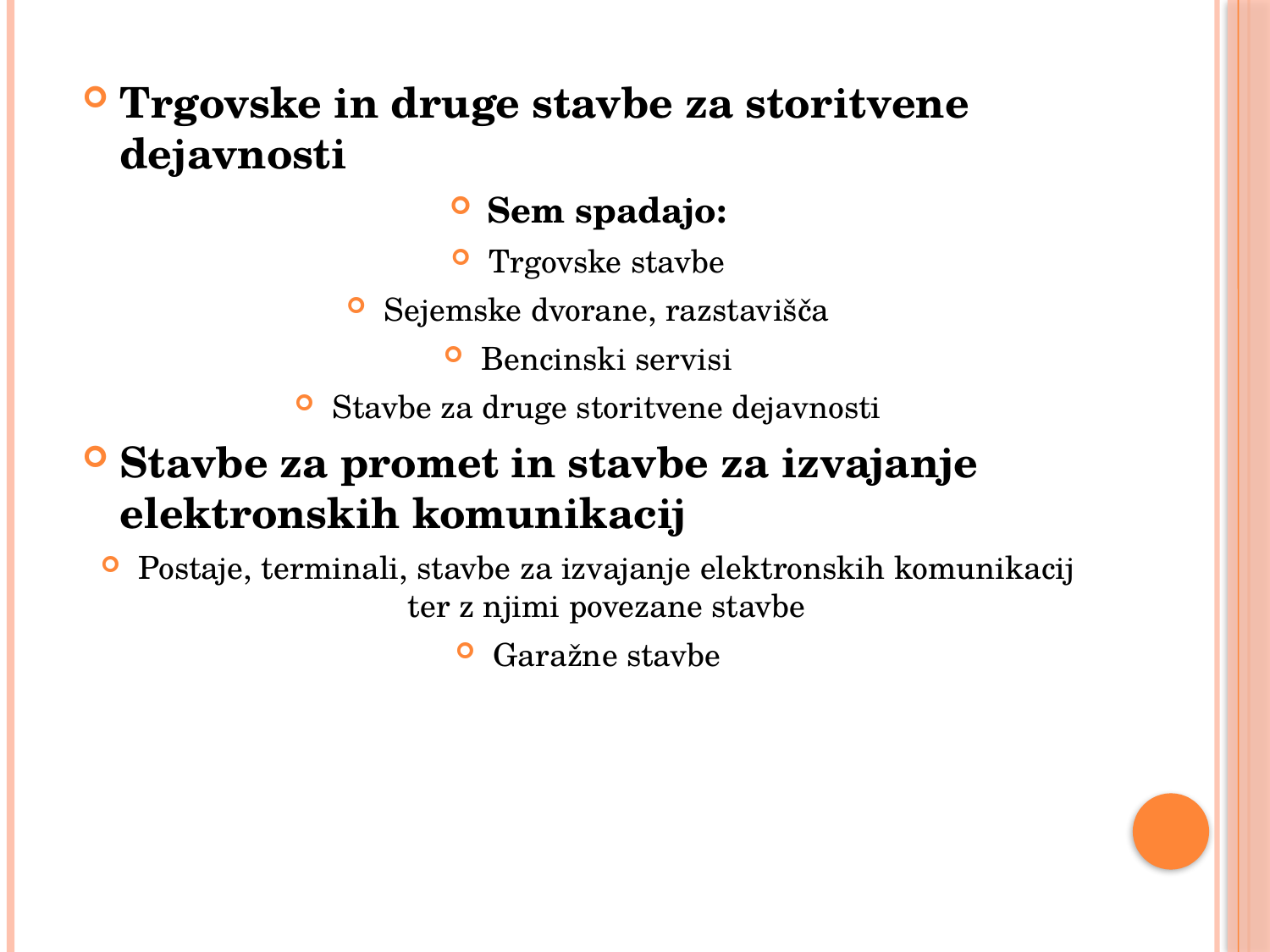

#
Trgovske in druge stavbe za storitvene dejavnosti
Sem spadajo:
Trgovske stavbe
Sejemske dvorane, razstavišča
Bencinski servisi
Stavbe za druge storitvene dejavnosti
Stavbe za promet in stavbe za izvajanje elektronskih komunikacij
Postaje, terminali, stavbe za izvajanje elektronskih komunikacij ter z njimi povezane stavbe
Garažne stavbe